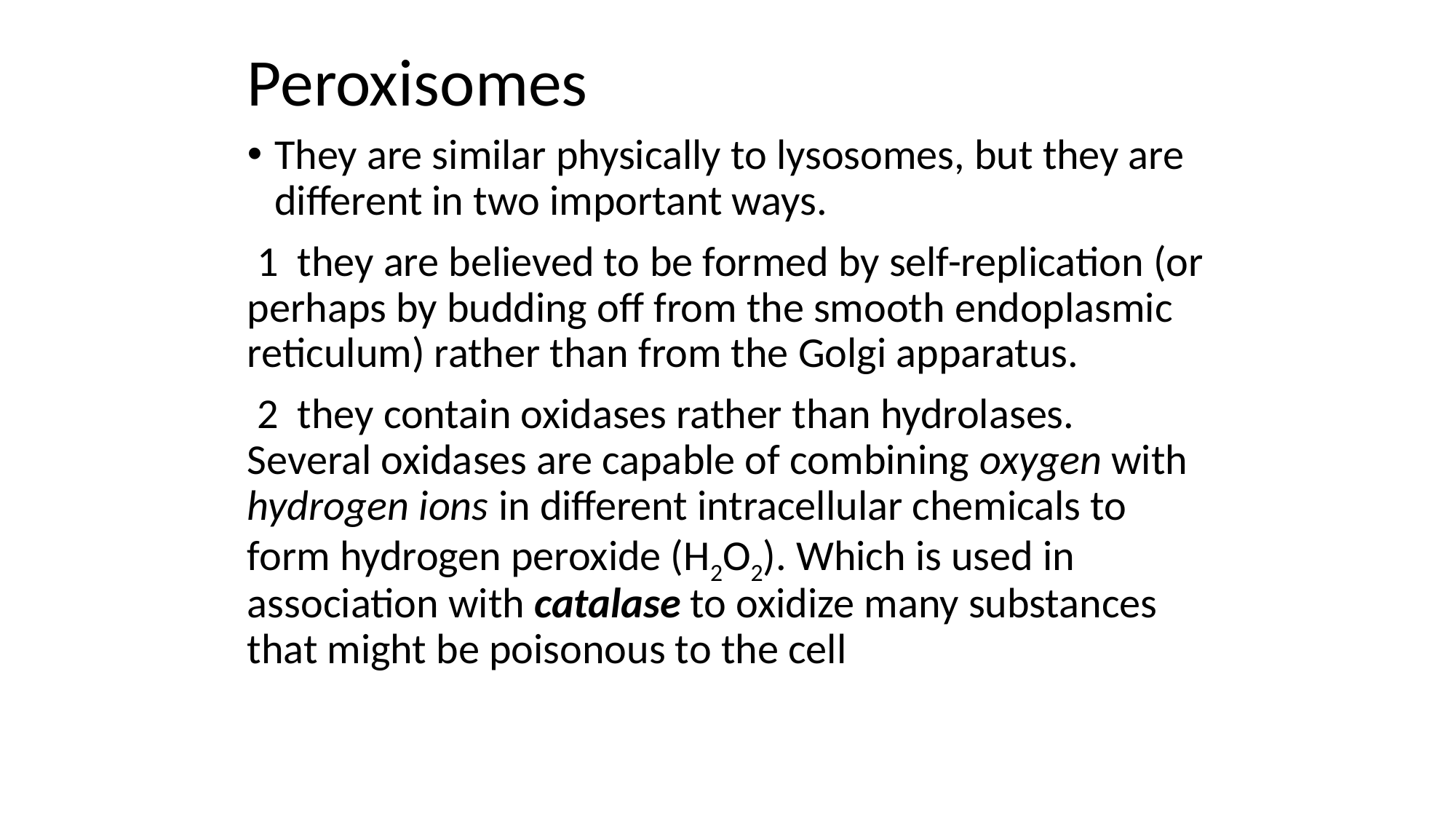

# Peroxisomes
They are similar physically to lysosomes, but they are different in two important ways.
 1  they are believed to be formed by self-replication (or perhaps by budding off from the smooth endoplasmic reticulum) rather than from the Golgi apparatus.
 2  they contain oxidases rather than hydrolases. Several oxidases are capable of combining oxygen with hydrogen ions in different intracellular chemicals to form hydrogen peroxide (H2O2). Which is used in association with catalase to oxidize many substances that might be poisonous to the cell